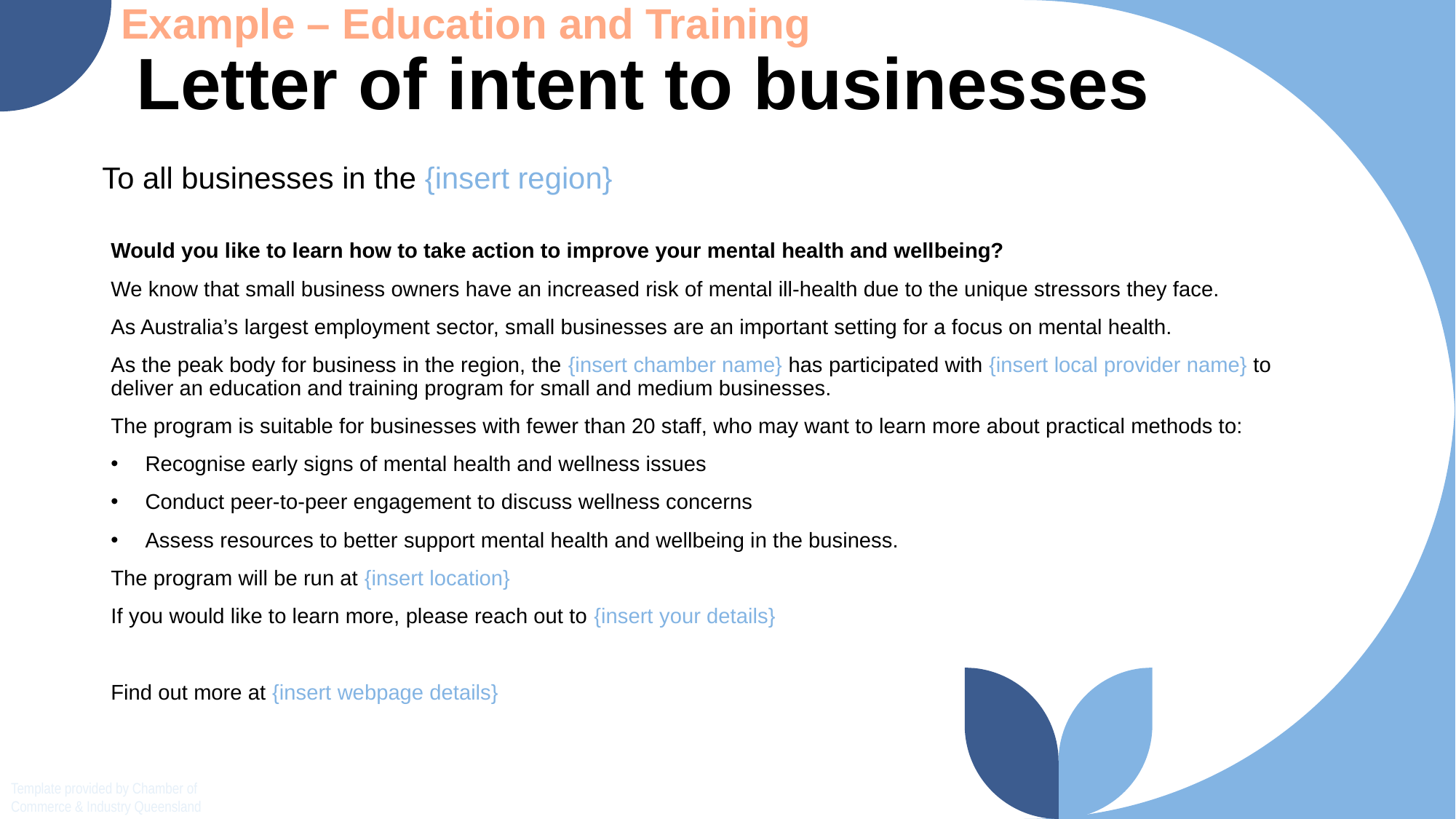

Example – Education and Training
# Letter of intent to businesses
To all businesses in the {insert region}
Would you like to learn how to take action to improve your mental health and wellbeing?
We know that small business owners have an increased risk of mental ill-health due to the unique stressors they face.
As Australia’s largest employment sector, small businesses are an important setting for a focus on mental health.
As the peak body for business in the region, the {insert chamber name} has participated with {insert local provider name} to deliver an education and training program for small and medium businesses.
The program is suitable for businesses with fewer than 20 staff, who may want to learn more about practical methods to:
Recognise early signs of mental health and wellness issues
Conduct peer-to-peer engagement to discuss wellness concerns
Assess resources to better support mental health and wellbeing in the business.
The program will be run at {insert location}
If you would like to learn more, please reach out to {insert your details}

Find out more at {insert webpage details}

Template provided by Chamber of Commerce & Industry Queensland